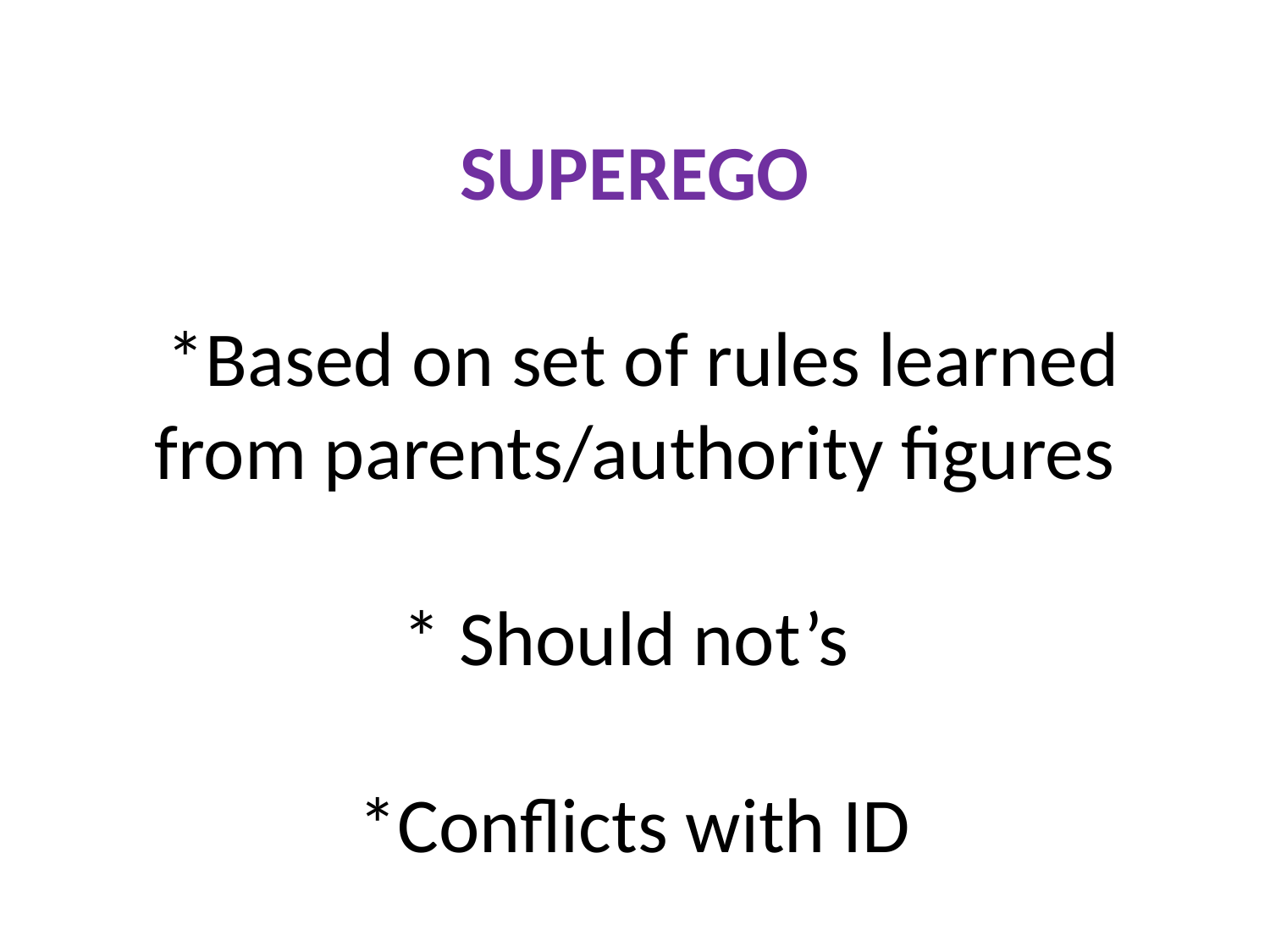

# SUPEREGO *Based on set of rules learned from parents/authority figures * Should not’s *Conflicts with ID